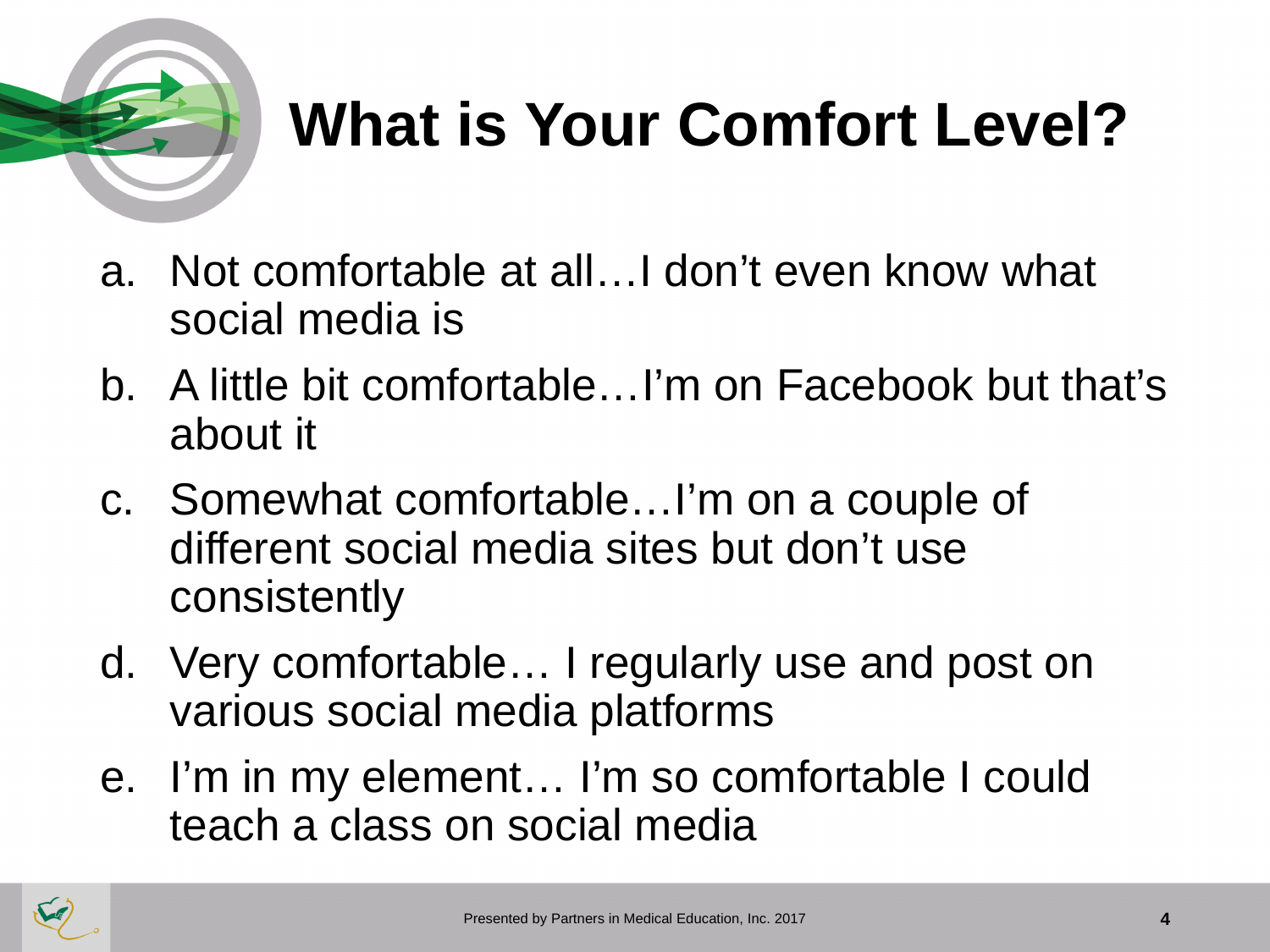

# What is Your Comfort Level?
Not comfortable at all…I don’t even know what social media is
A little bit comfortable…I’m on Facebook but that’s about it
Somewhat comfortable…I’m on a couple of different social media sites but don’t use consistently
Very comfortable… I regularly use and post on various social media platforms
I’m in my element… I’m so comfortable I could teach a class on social media
Presented by Partners in Medical Education, Inc. 2017
4